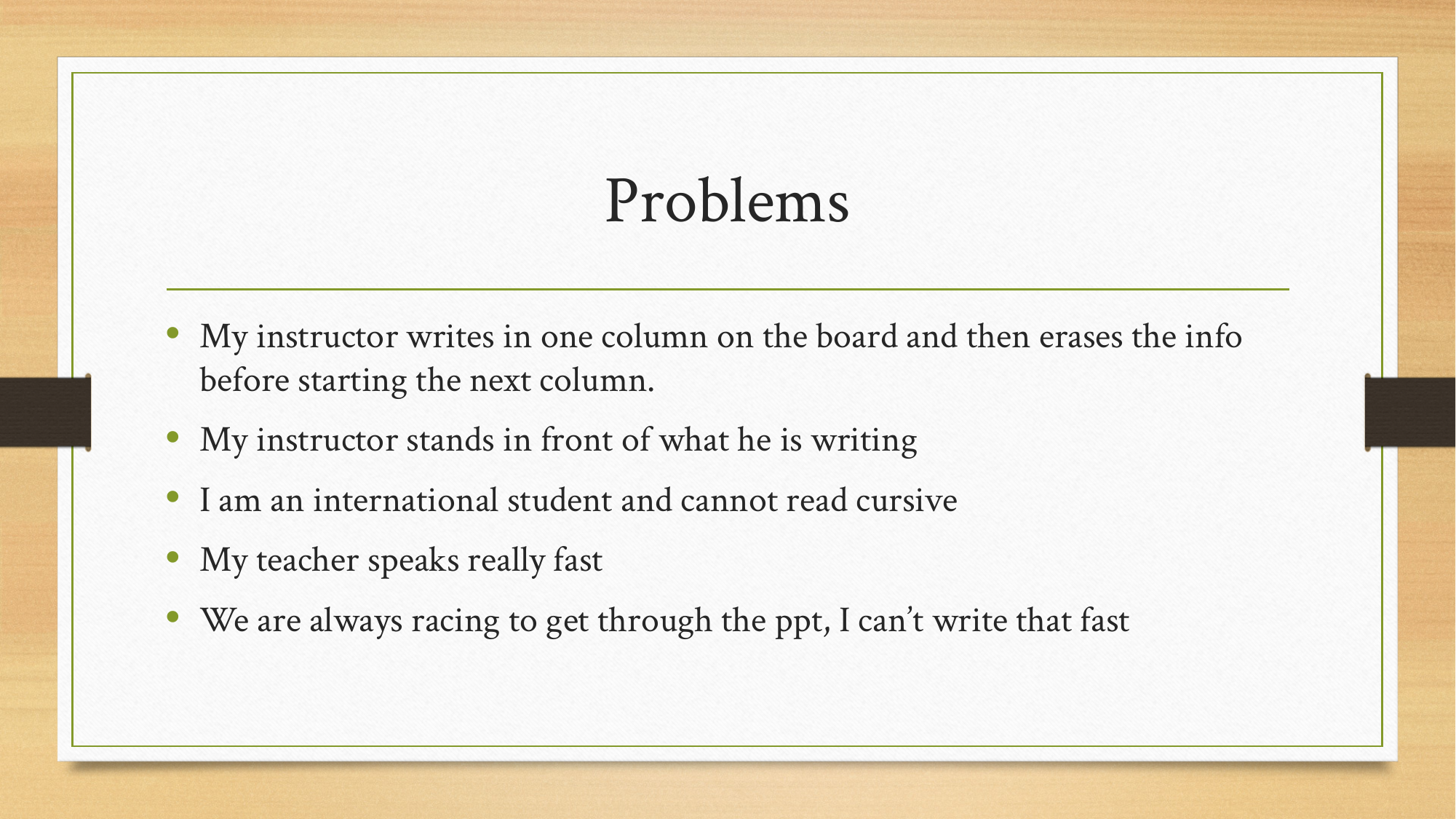

# Problems
My instructor writes in one column on the board and then erases the info before starting the next column.
My instructor stands in front of what he is writing
I am an international student and cannot read cursive
My teacher speaks really fast
We are always racing to get through the ppt, I can’t write that fast